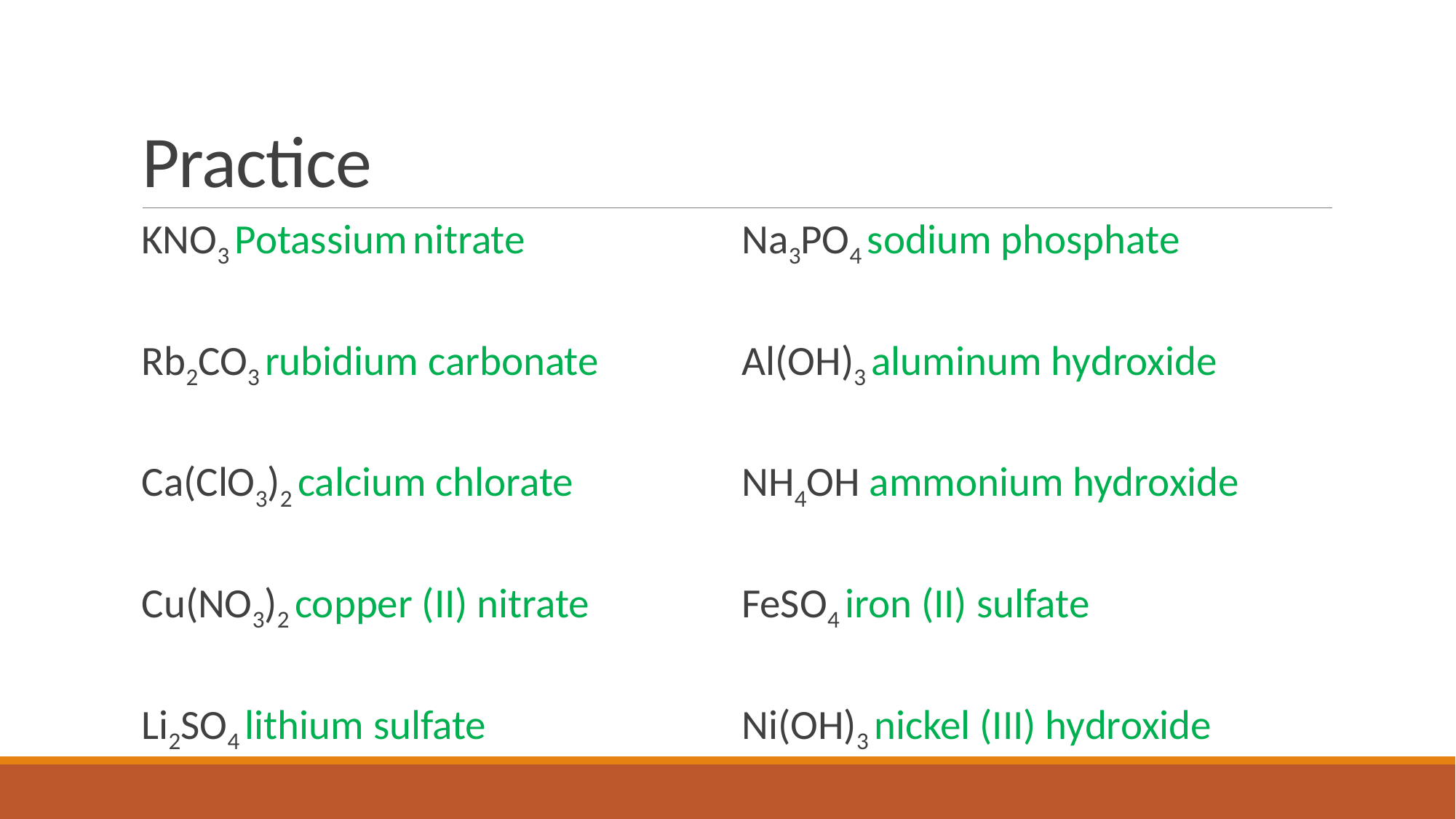

# Practice
KNO3 Potassium nitrate

Rb2CO3 rubidium carbonate

Ca(ClO3)2 calcium chlorate

Cu(NO3)2 copper (II) nitrate

Li2SO4 lithium sulfate

Na3PO4 sodium phosphate

Al(OH)3 aluminum hydroxide

NH4OH ammonium hydroxide

FeSO4 iron (II) sulfate

Ni(OH)3 nickel (III) hydroxide